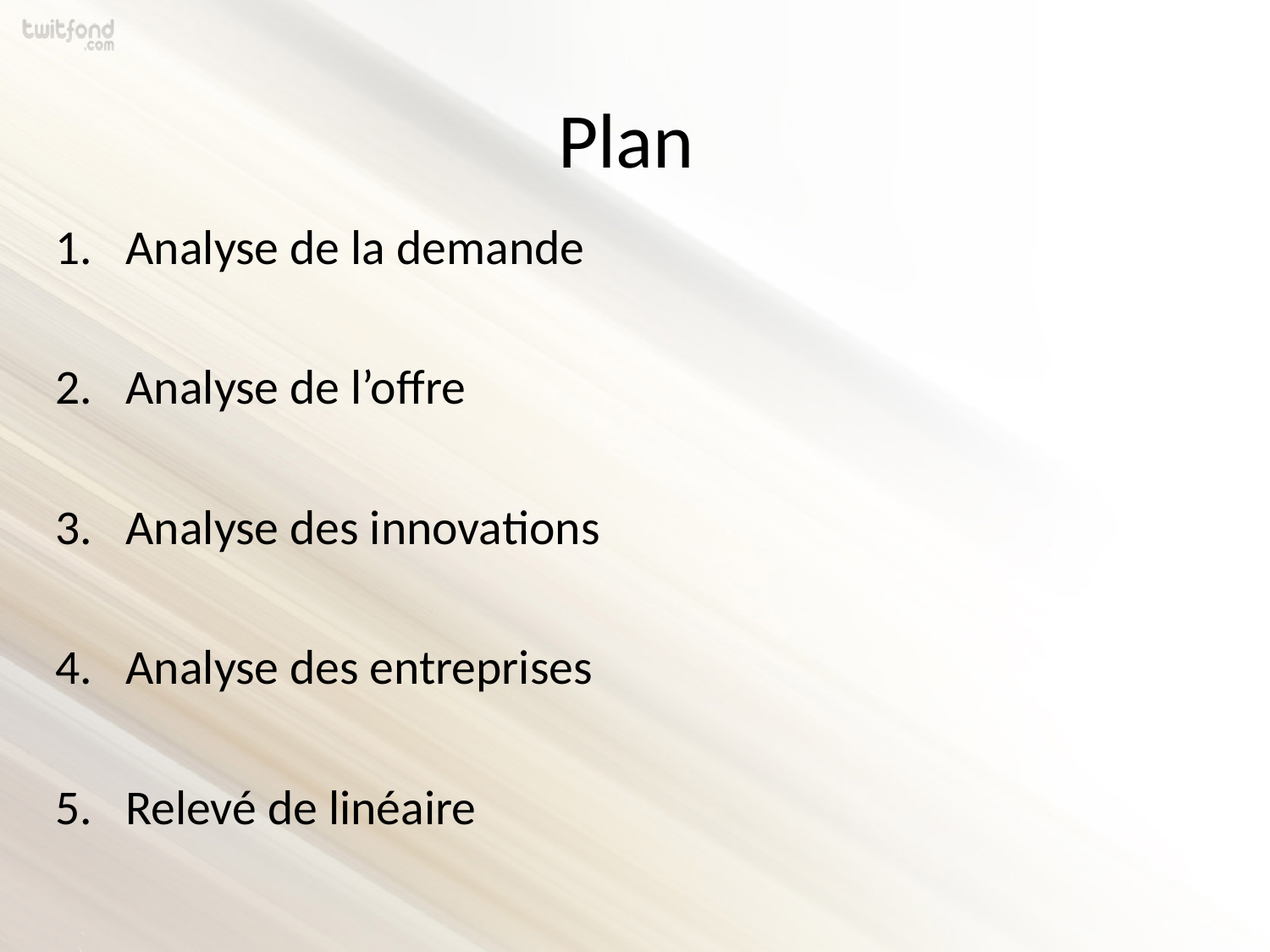

# Plan
Analyse de la demande

Analyse de l’offre

Analyse des innovations

Analyse des entreprises

Relevé de linéaire